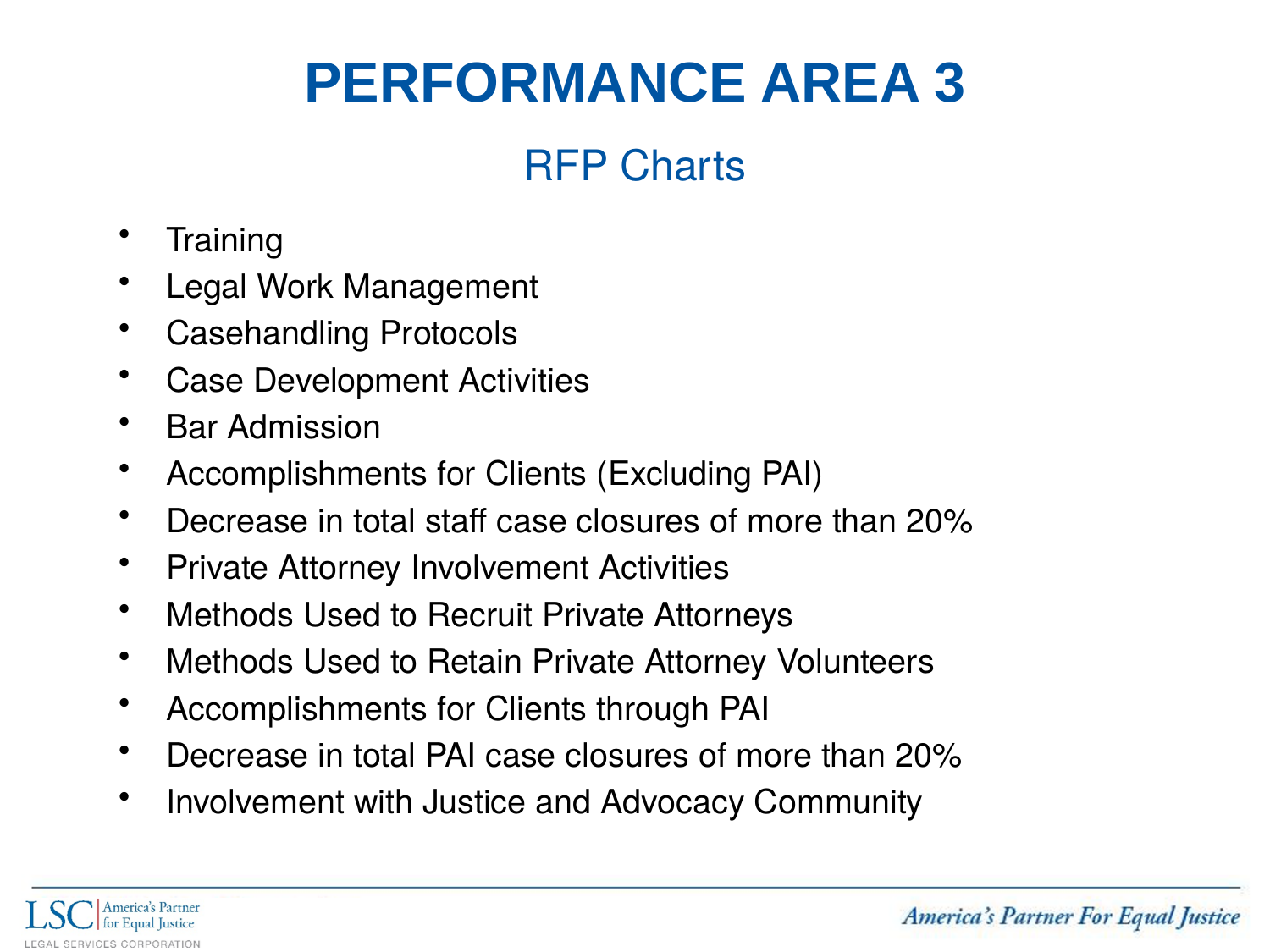

# Performance Area 3
RFP Charts
Training
Legal Work Management
Casehandling Protocols
Case Development Activities
Bar Admission
Accomplishments for Clients (Excluding PAI)
Decrease in total staff case closures of more than 20%
Private Attorney Involvement Activities
Methods Used to Recruit Private Attorneys
Methods Used to Retain Private Attorney Volunteers
Accomplishments for Clients through PAI
Decrease in total PAI case closures of more than 20%
Involvement with Justice and Advocacy Community